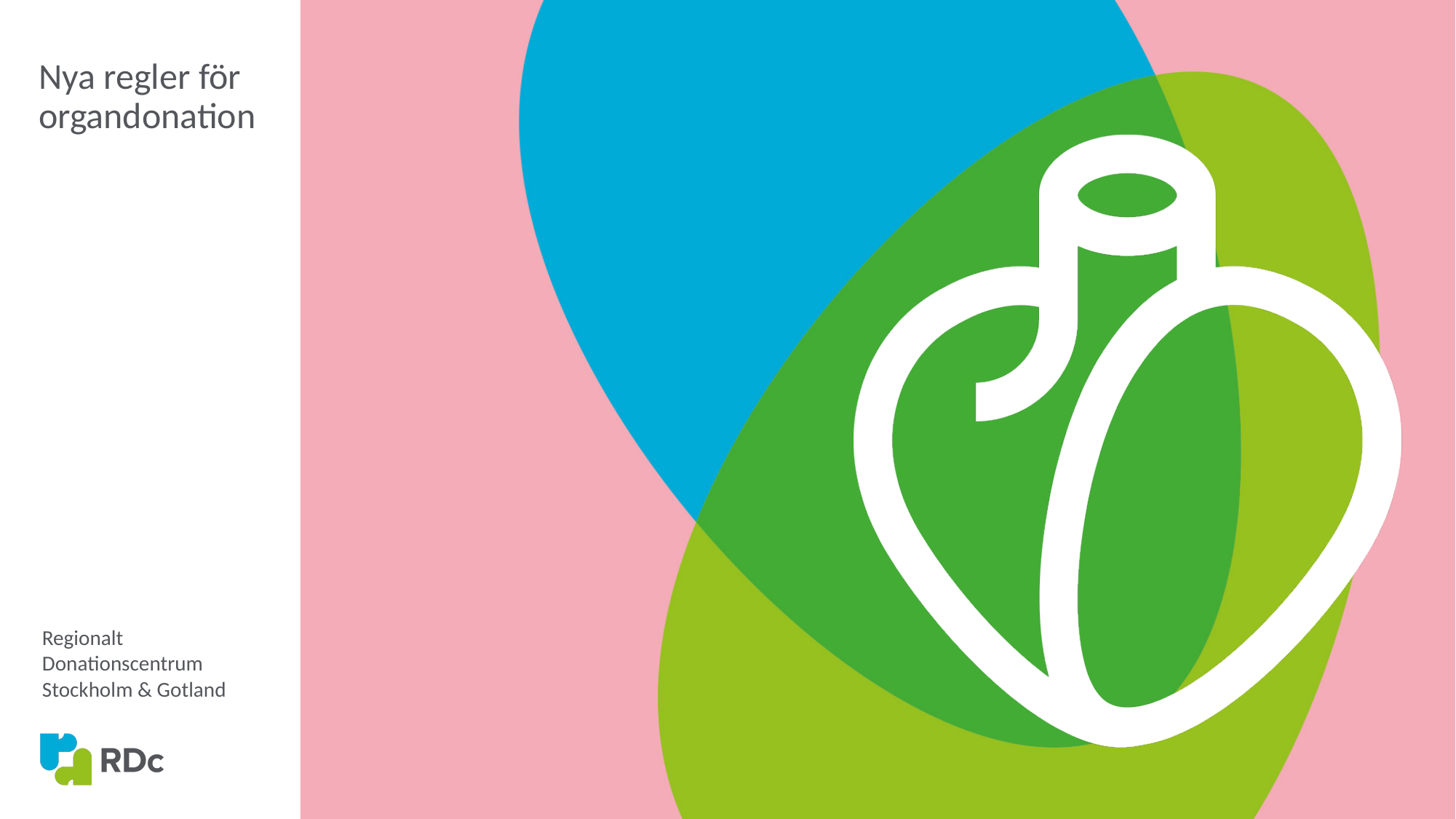

Nya regler för organdonation

Regionalt Donationscentrum
Stockholm & Gotland